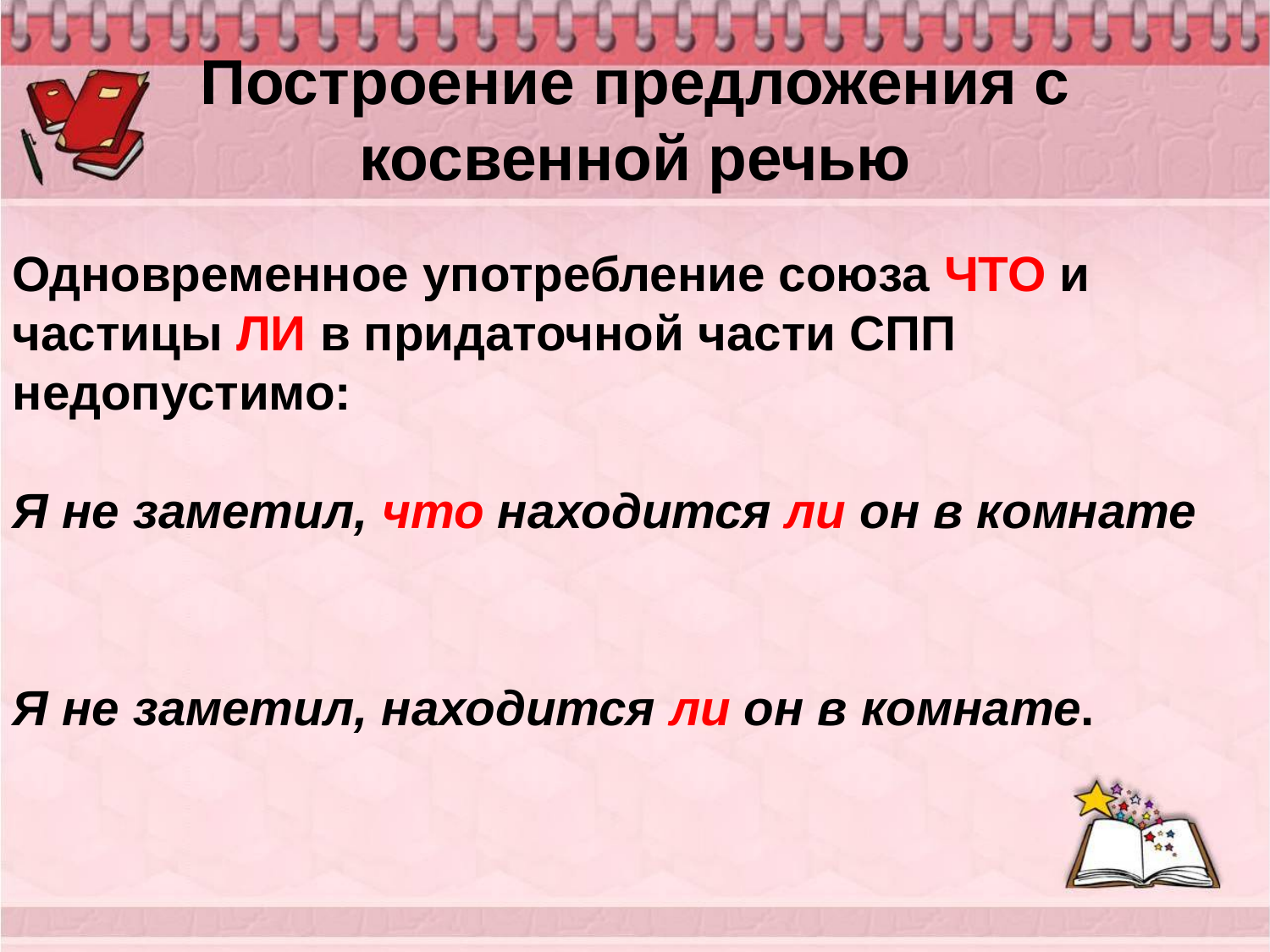

# Построение предложения с косвенной речью
Одновременное употребление союза ЧТО и частицы ЛИ в придаточной части СПП недопустимо:

Я не заметил, что находится ли он в комнате
Я не заметил, находится ли он в комнате.